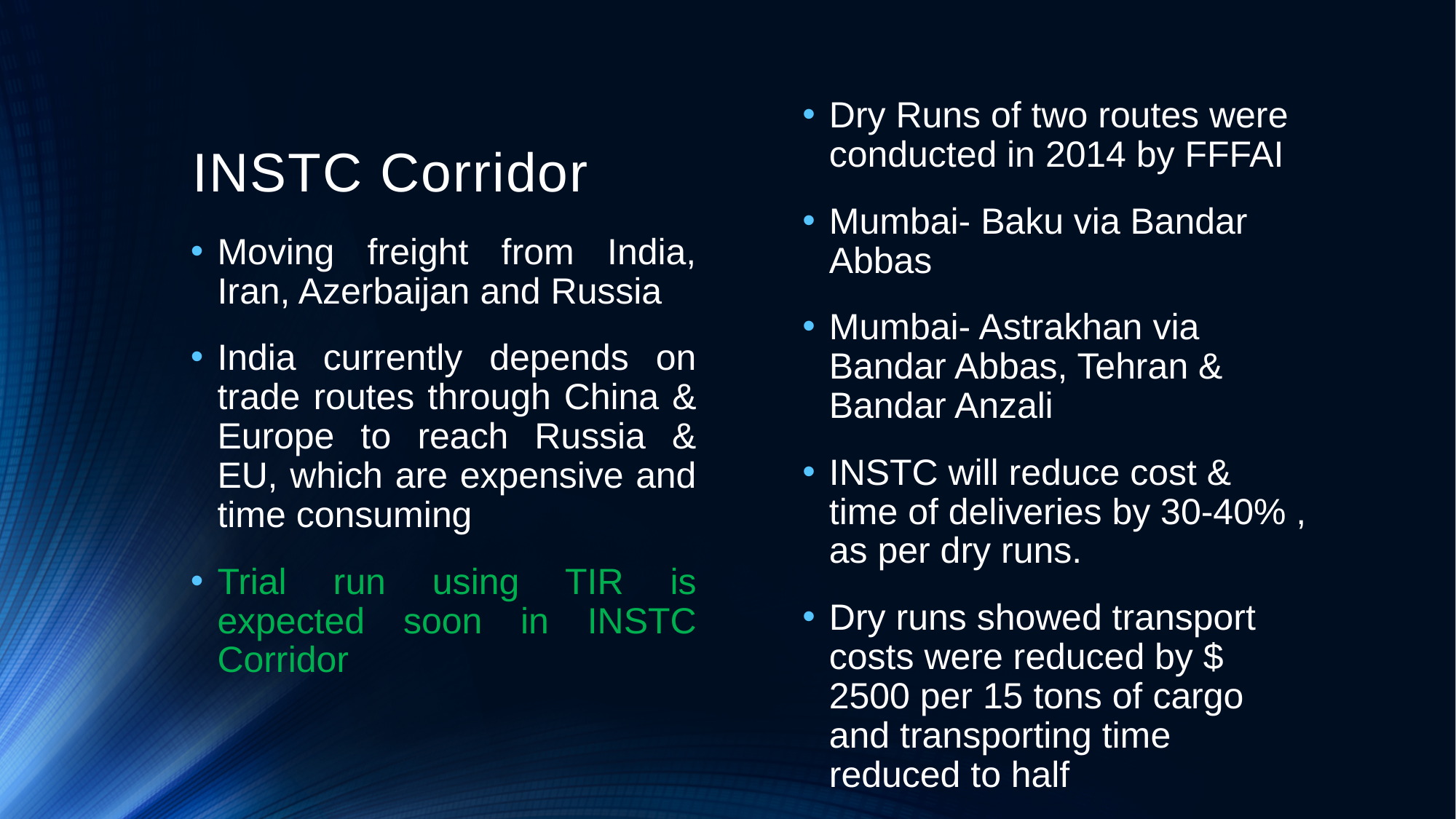

# INSTC Corridor
Dry Runs of two routes were conducted in 2014 by FFFAI
Mumbai- Baku via Bandar Abbas
Mumbai- Astrakhan via Bandar Abbas, Tehran & Bandar Anzali
INSTC will reduce cost & time of deliveries by 30-40% , as per dry runs.
Dry runs showed transport costs were reduced by $ 2500 per 15 tons of cargo and transporting time reduced to half
Moving freight from India, Iran, Azerbaijan and Russia
India currently depends on trade routes through China & Europe to reach Russia & EU, which are expensive and time consuming
Trial run using TIR is expected soon in INSTC Corridor